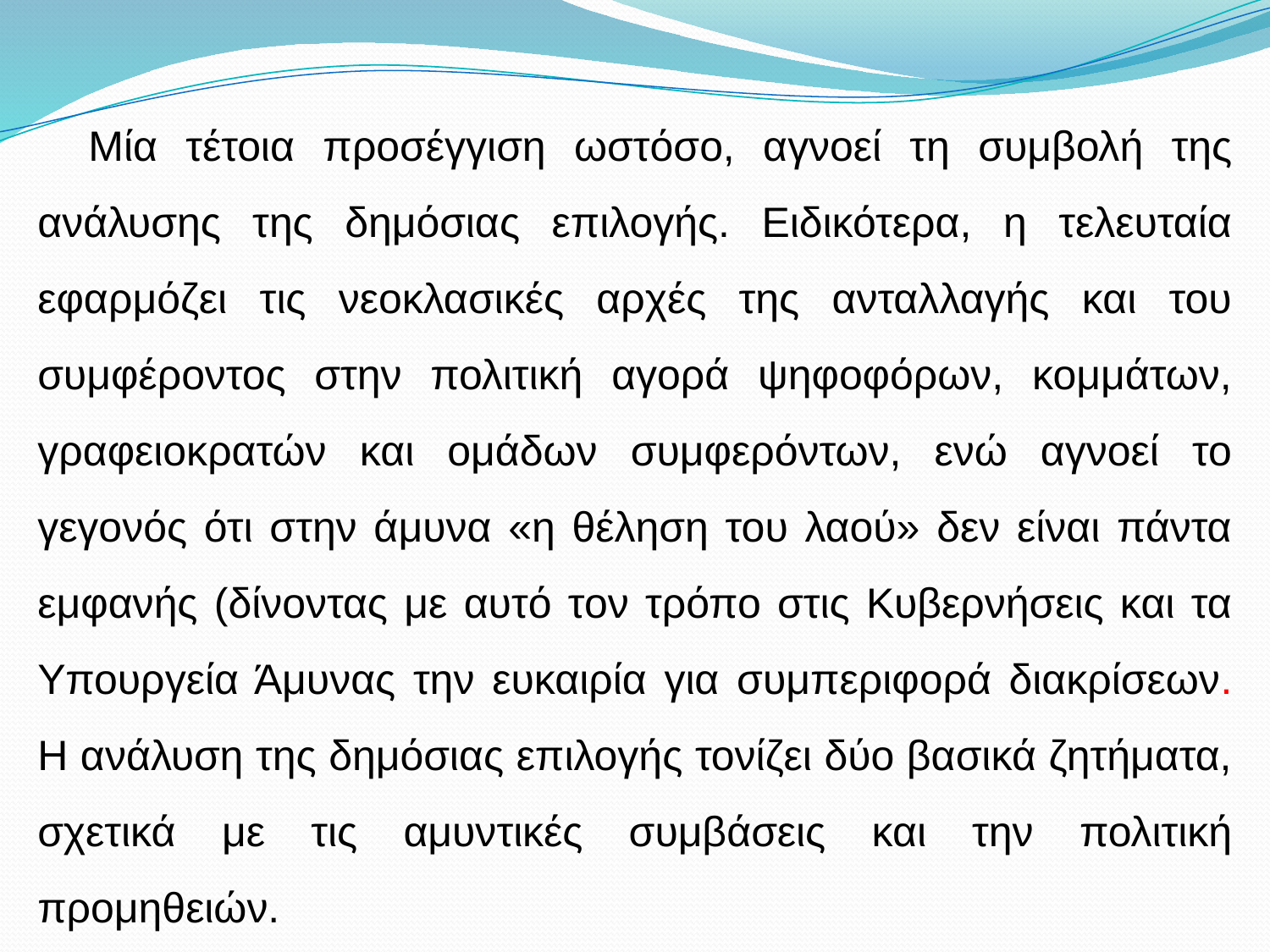

Μία τέτοια προσέγγιση ωστόσο, αγνοεί τη συμβολή της ανάλυσης της δημόσιας επιλογής. Ειδικότερα, η τελευταία εφαρμόζει τις νεοκλασικές αρχές της ανταλλαγής και του συμφέροντος στην πολιτική αγορά ψηφοφόρων, κομμάτων, γραφειοκρατών και ομάδων συμφερόντων, ενώ αγνοεί το γεγονός ότι στην άμυνα «η θέληση του λαού» δεν είναι πάντα εμφανής (δίνοντας με αυτό τον τρόπο στις Κυβερνήσεις και τα Υπουργεία Άμυνας την ευκαιρία για συμπεριφορά διακρίσεων. Η ανάλυση της δημόσιας επιλογής τονίζει δύο βασικά ζητήματα, σχετικά με τις αμυντικές συμβάσεις και την πολιτική προμηθειών.